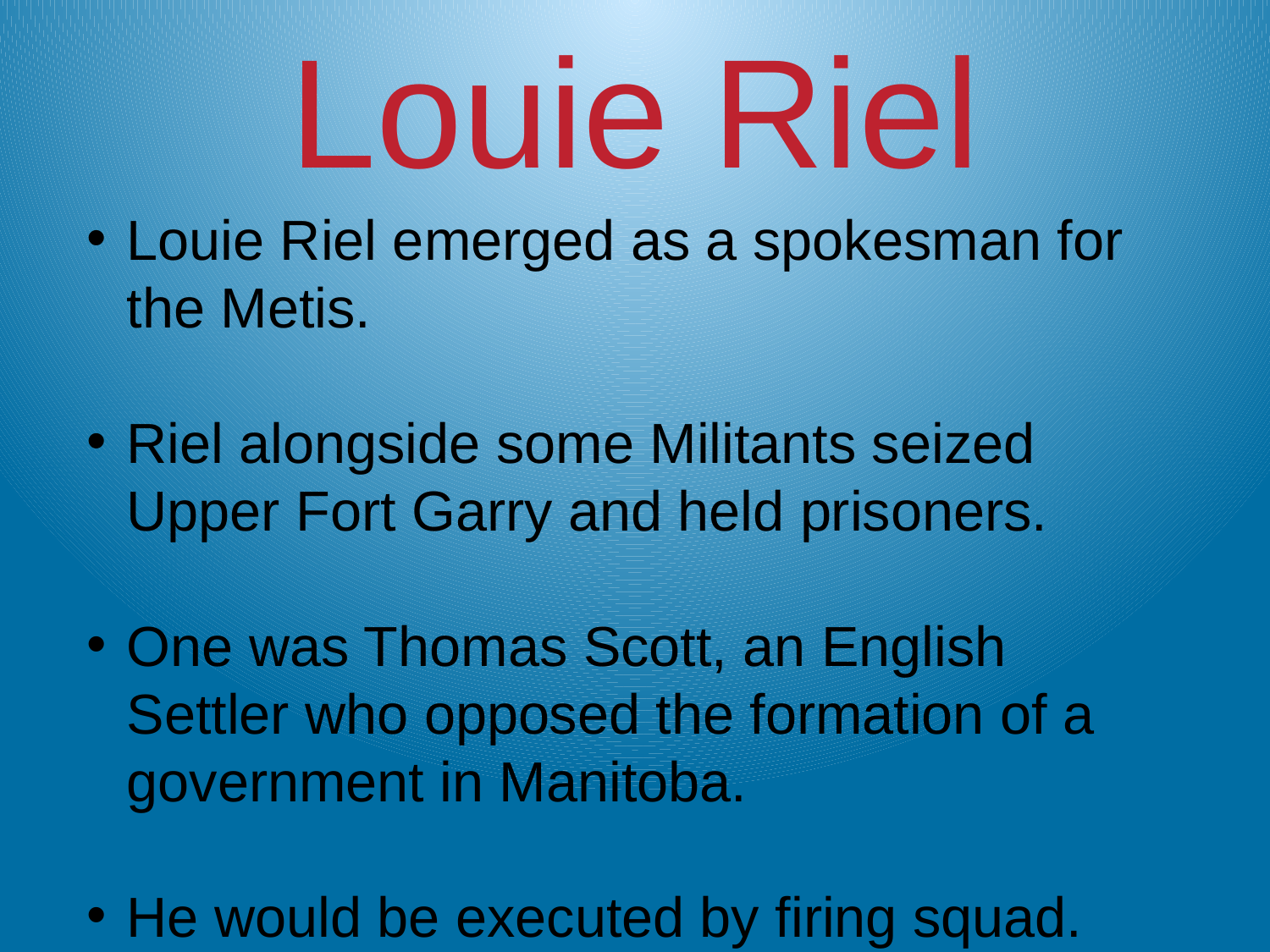

Louie Riel
Louie Riel emerged as a spokesman for the Metis.

Riel alongside some Militants seized Upper Fort Garry and held prisoners.

One was Thomas Scott, an English Settler who opposed the formation of a government in Manitoba.

He would be executed by firing squad.